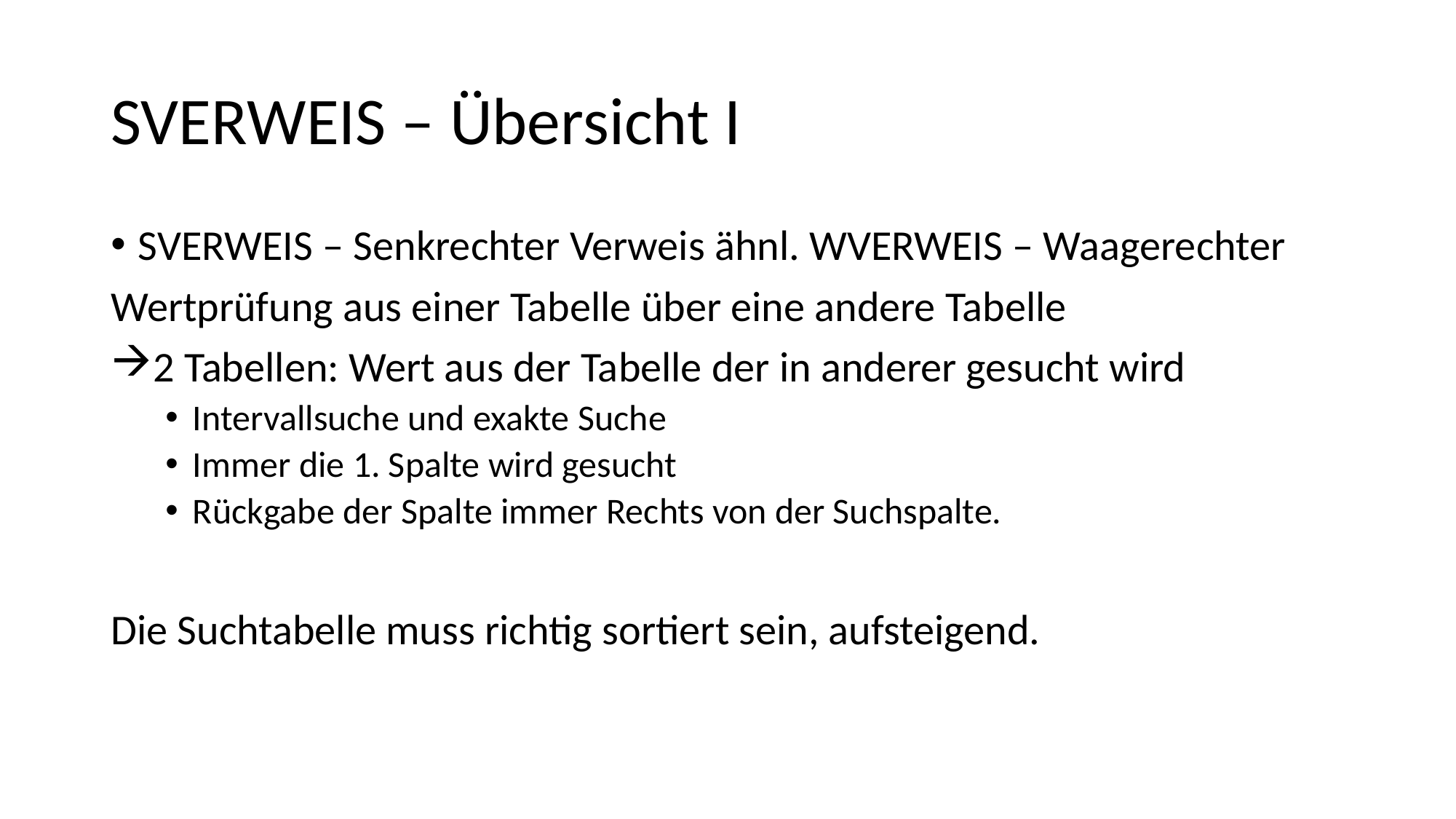

# SVERWEIS – Übersicht I
SVERWEIS – Senkrechter Verweis ähnl. WVERWEIS – Waagerechter
Wertprüfung aus einer Tabelle über eine andere Tabelle
2 Tabellen: Wert aus der Tabelle der in anderer gesucht wird
Intervallsuche und exakte Suche
Immer die 1. Spalte wird gesucht
Rückgabe der Spalte immer Rechts von der Suchspalte.

Die Suchtabelle muss richtig sortiert sein, aufsteigend.